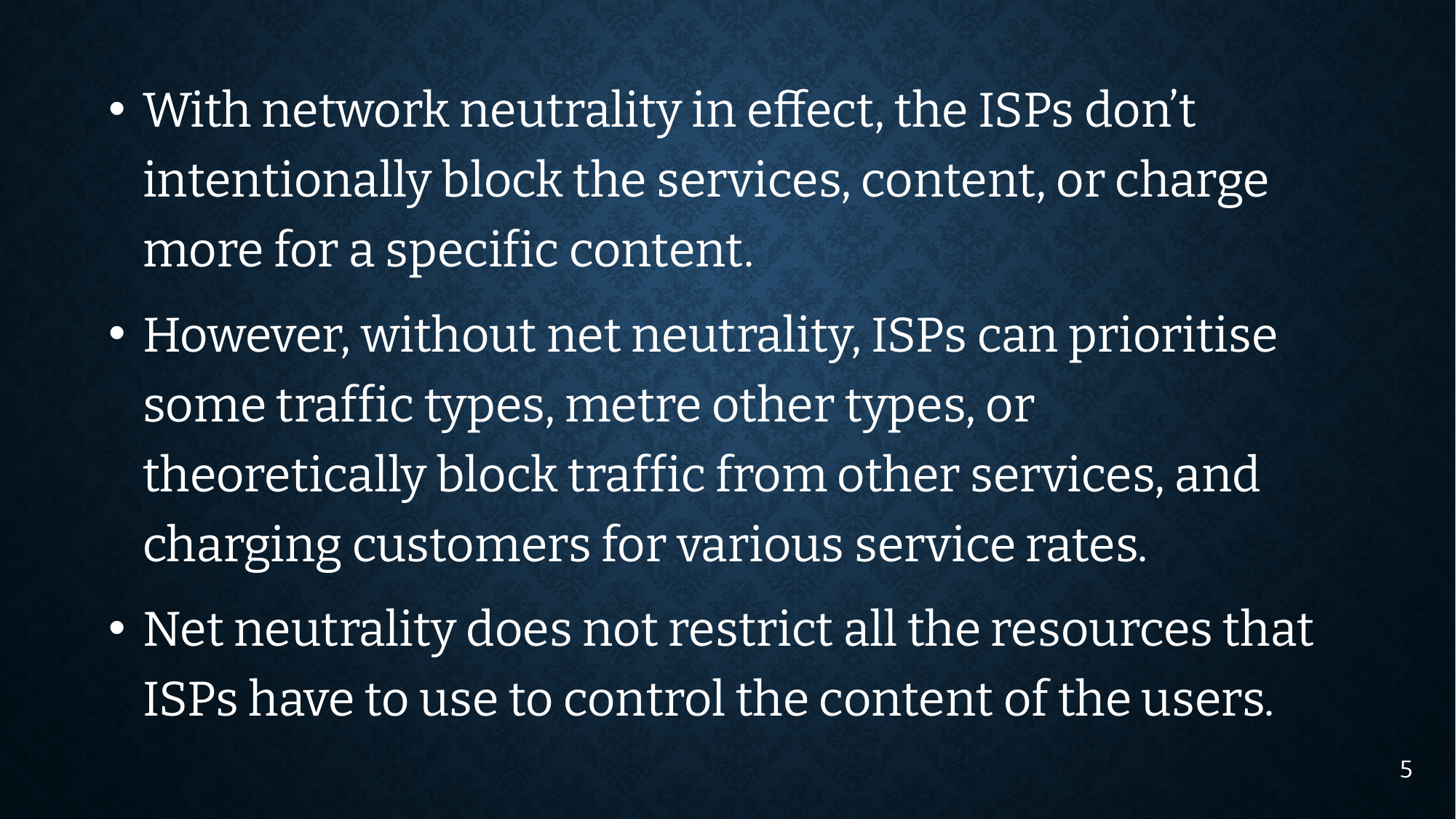

With network neutrality in effect, the ISPs don’t intentionally block the services, content, or charge more for a specific content.
However, without net neutrality, ISPs can prioritise some traffic types, metre other types, or theoretically block traffic from other services, and charging customers for various service rates.
Net neutrality does not restrict all the resources that ISPs have to use to control the content of the users.

5